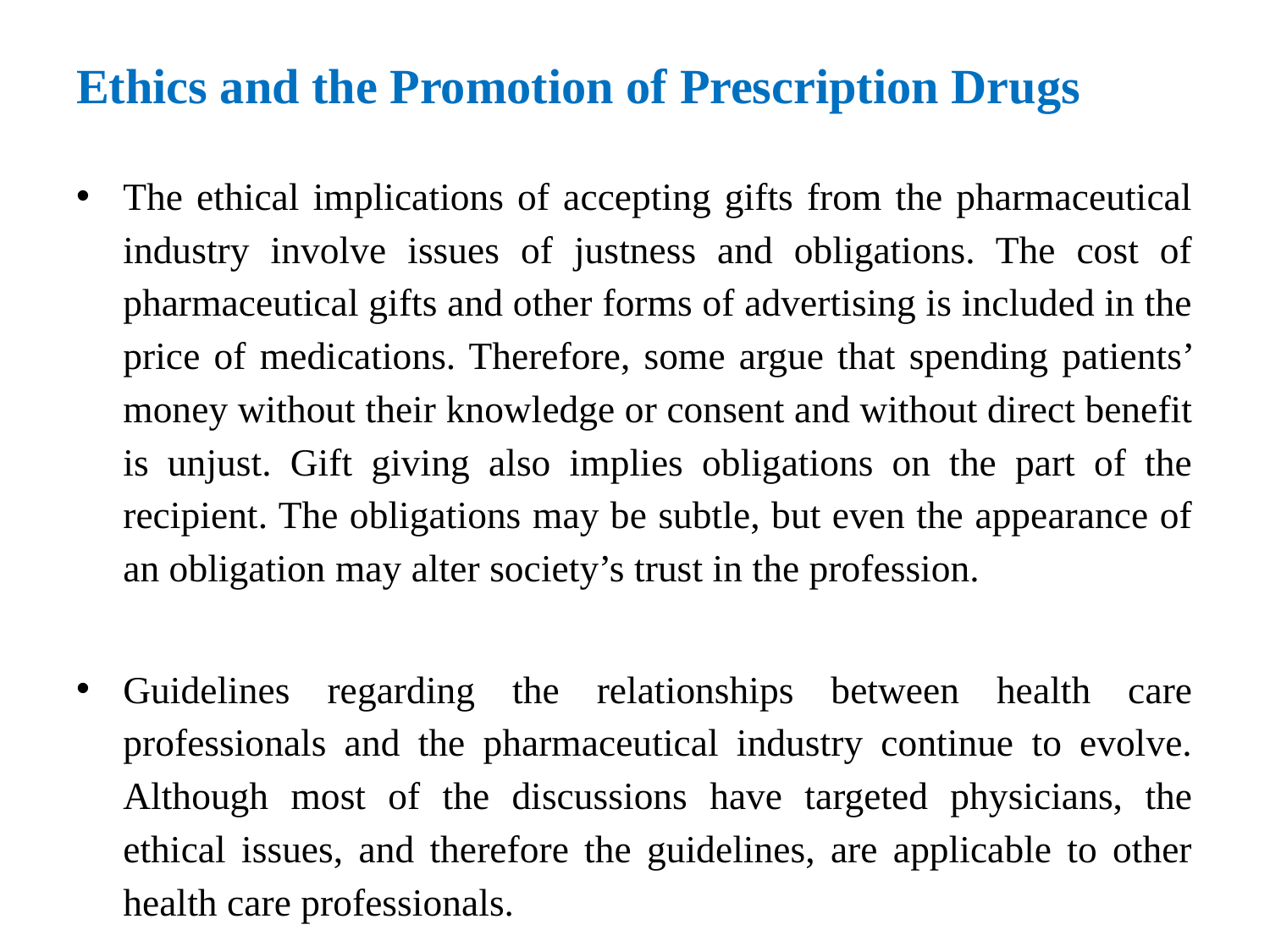

# Ethics and the Promotion of Prescription Drugs
The ethical implications of accepting gifts from the pharmaceutical industry involve issues of justness and obligations. The cost of pharmaceutical gifts and other forms of advertising is included in the price of medications. Therefore, some argue that spending patients’ money without their knowledge or consent and without direct benefit is unjust. Gift giving also implies obligations on the part of the recipient. The obligations may be subtle, but even the appearance of an obligation may alter society’s trust in the profession.

Guidelines regarding the relationships between health care professionals and the pharmaceutical industry continue to evolve. Although most of the discussions have targeted physicians, the ethical issues, and therefore the guidelines, are applicable to other health care professionals.